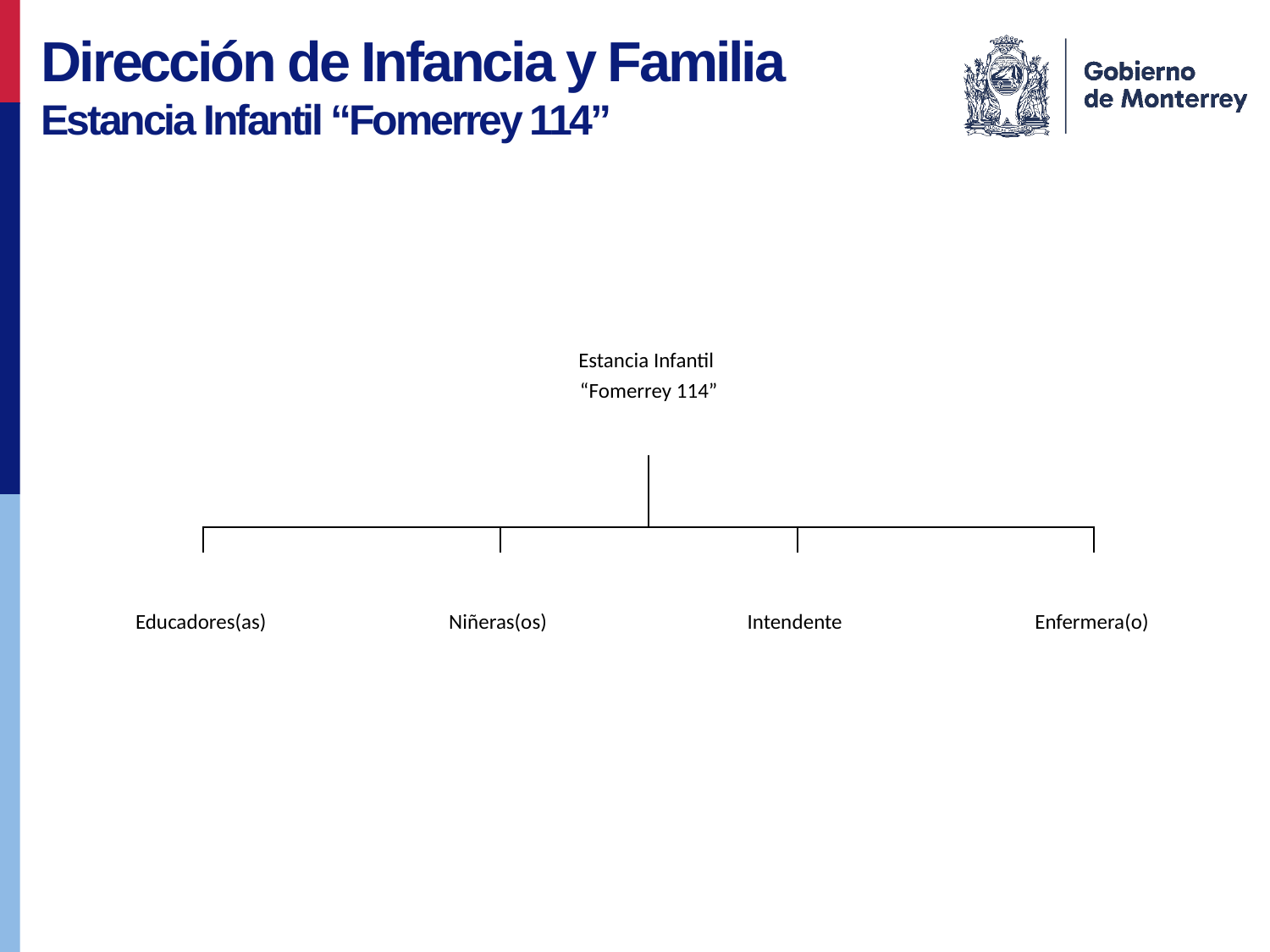

Dirección de Infancia y Familia
Estancia Infantil “Fomerrey 114”
Estancia Infantil
“Fomerrey 114”
Educadores(as)
Niñeras(os)
Intendente
Enfermera(o)